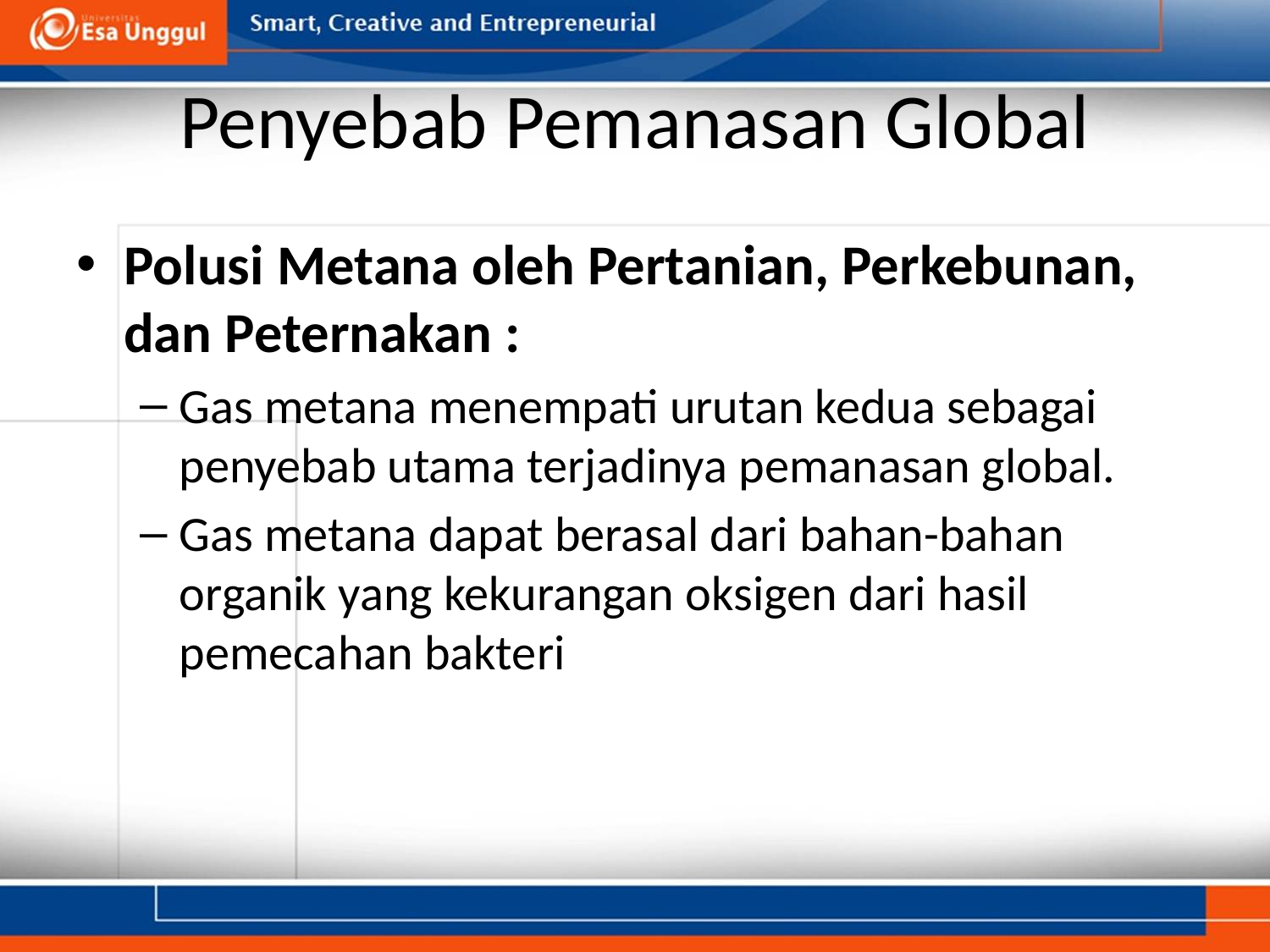

# Penyebab Pemanasan Global
Polusi Metana oleh Pertanian, Perkebunan, dan Peternakan :
Gas metana menempati urutan kedua sebagai penyebab utama terjadinya pemanasan global.
Gas metana dapat berasal dari bahan-bahan organik yang kekurangan oksigen dari hasil pemecahan bakteri